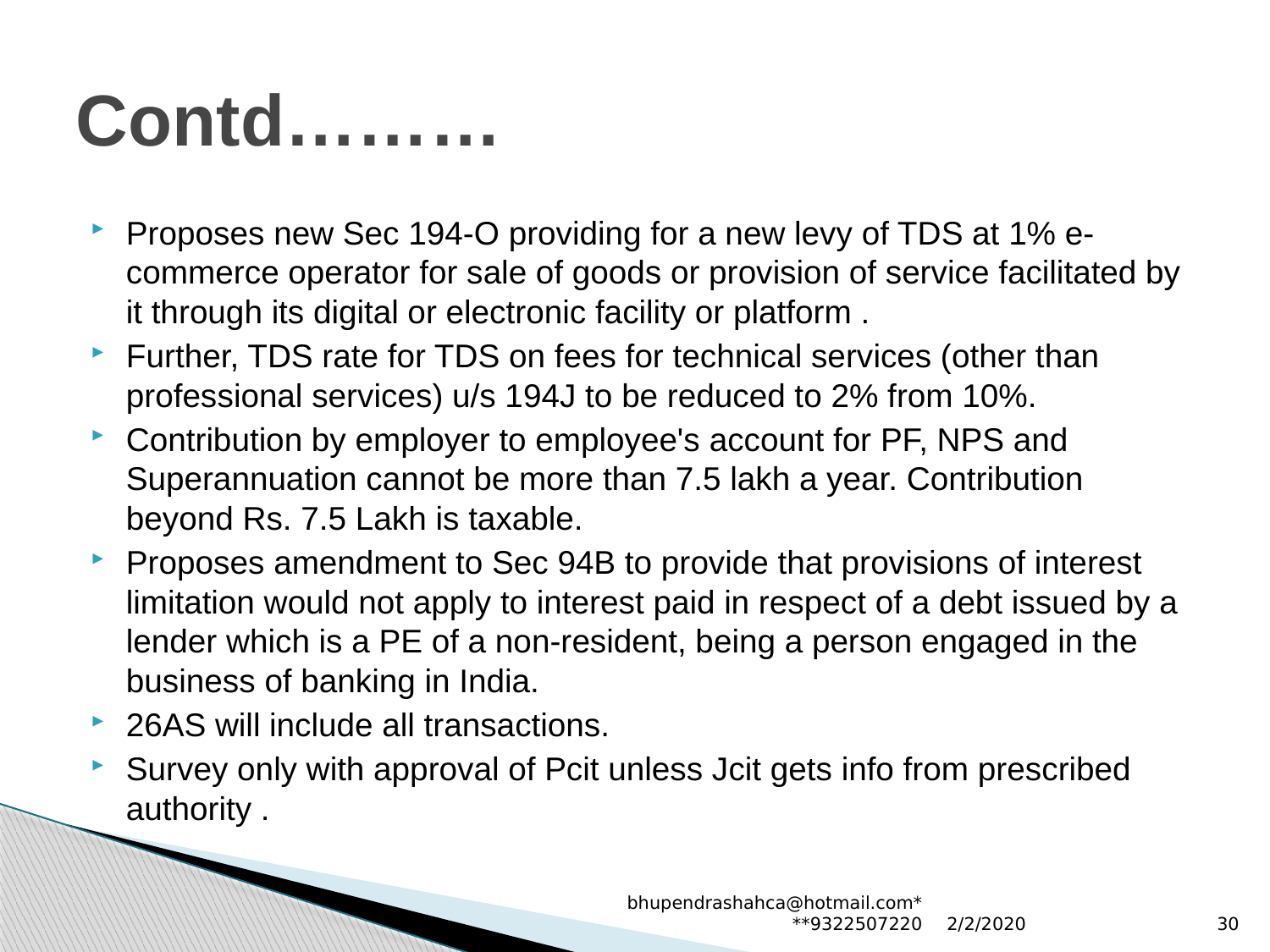

# Contd………
Proposes new Sec 194-O providing for a new levy of TDS at 1% e-commerce operator for sale of goods or provision of service facilitated by it through its digital or electronic facility or platform .
Further, TDS rate for TDS on fees for technical services (other than professional services) u/s 194J to be reduced to 2% from 10%.
Contribution by employer to employee's account for PF, NPS and Superannuation cannot be more than 7.5 lakh a year. Contribution beyond Rs. 7.5 Lakh is taxable.
Proposes amendment to Sec 94B to provide that provisions of interest limitation would not apply to interest paid in respect of a debt issued by a lender which is a PE of a non-resident, being a person engaged in the business of banking in India.
26AS will include all transactions.
Survey only with approval of Pcit unless Jcit gets info from prescribed authority .

bhupendrashahca@hotmail.com***9322507220
2/2/2020
30